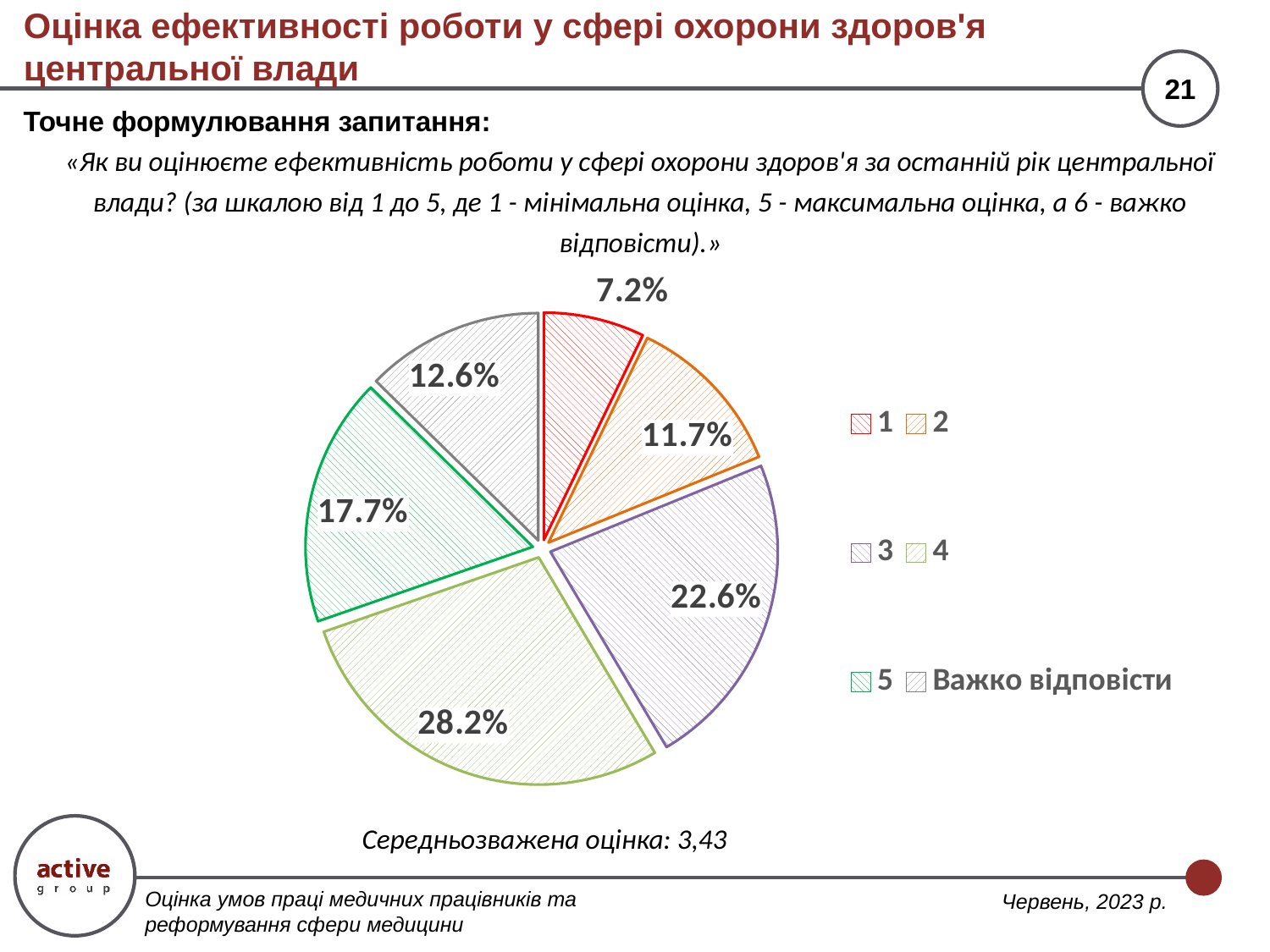

# Оцінка ефективності роботи у сфері охорони здоров'я центральної влади
Точне формулювання запитання:
«Як ви оцінюєте ефективність роботи у сфері охорони здоров'я за останній рік центральної влади? (за шкалою від 1 до 5, де 1 - мінімальна оцінка, 5 - максимальна оцінка, а 6 - важко відповісти).»

### Chart

| Category |  |
|---|---|
| 1 | 0.071658615136876 |
| 2 | 0.11674718196457327 |
| 3 | 0.22624798711755234 |
| 4 | 0.2822061191626409 |
| 5 | 0.17673107890499196 |
| Важко відповісти | 0.12640901771336555 |
Середньозважена оцінка: 3,43